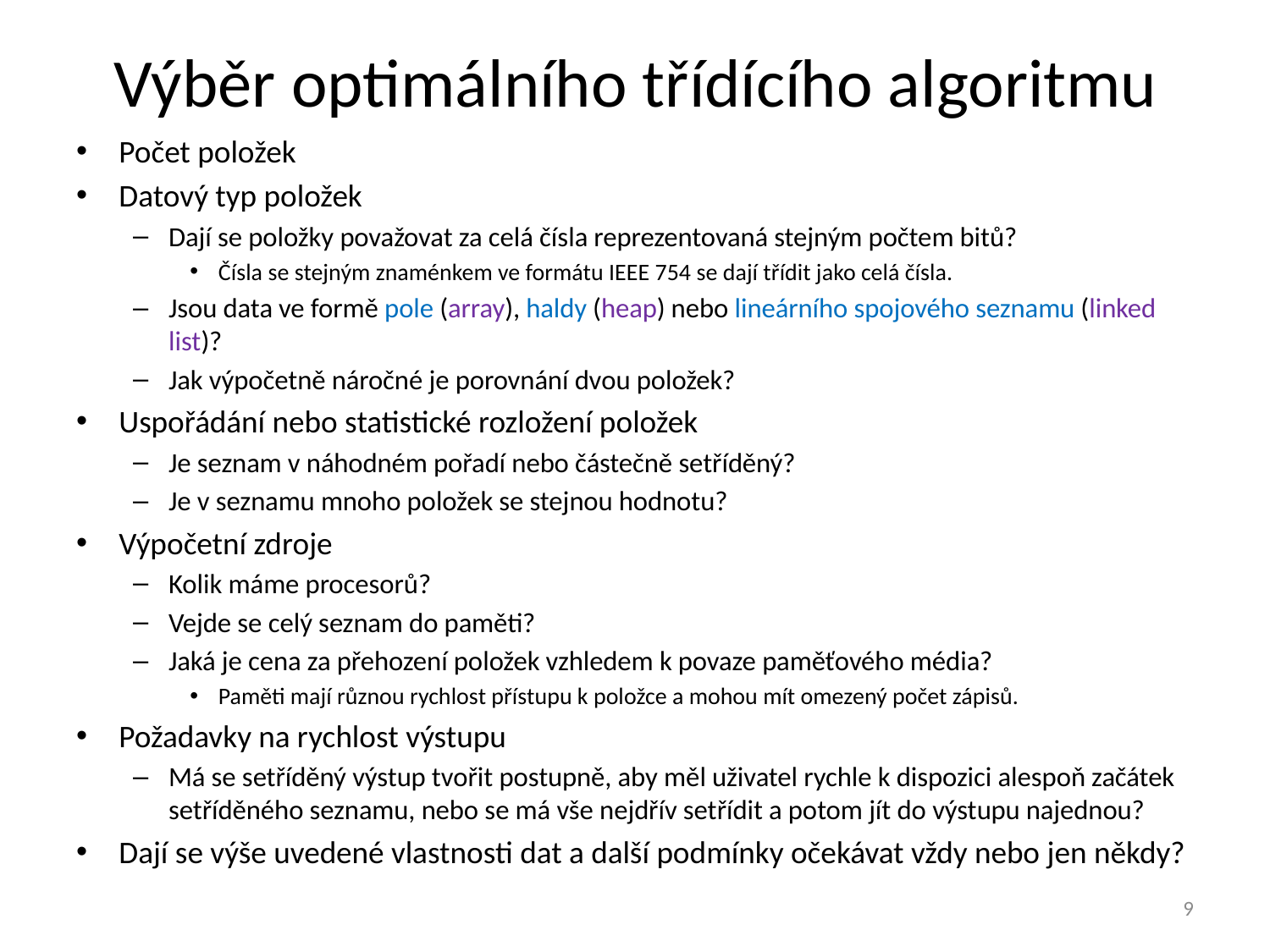

# Výběr optimálního třídícího algoritmu
Počet položek
Datový typ položek
Dají se položky považovat za celá čísla reprezentovaná stejným počtem bitů?
Čísla se stejným znaménkem ve formátu IEEE 754 se dají třídit jako celá čísla.
Jsou data ve formě pole (array), haldy (heap) nebo lineárního spojového seznamu (linked list)?
Jak výpočetně náročné je porovnání dvou položek?
Uspořádání nebo statistické rozložení položek
Je seznam v náhodném pořadí nebo částečně setříděný?
Je v seznamu mnoho položek se stejnou hodnotu?
Výpočetní zdroje
Kolik máme procesorů?
Vejde se celý seznam do paměti?
Jaká je cena za přehození položek vzhledem k povaze paměťového média?
Paměti mají různou rychlost přístupu k položce a mohou mít omezený počet zápisů.
Požadavky na rychlost výstupu
Má se setříděný výstup tvořit postupně, aby měl uživatel rychle k dispozici alespoň začátek setříděného seznamu, nebo se má vše nejdřív setřídit a potom jít do výstupu najednou?
Dají se výše uvedené vlastnosti dat a další podmínky očekávat vždy nebo jen někdy?
9